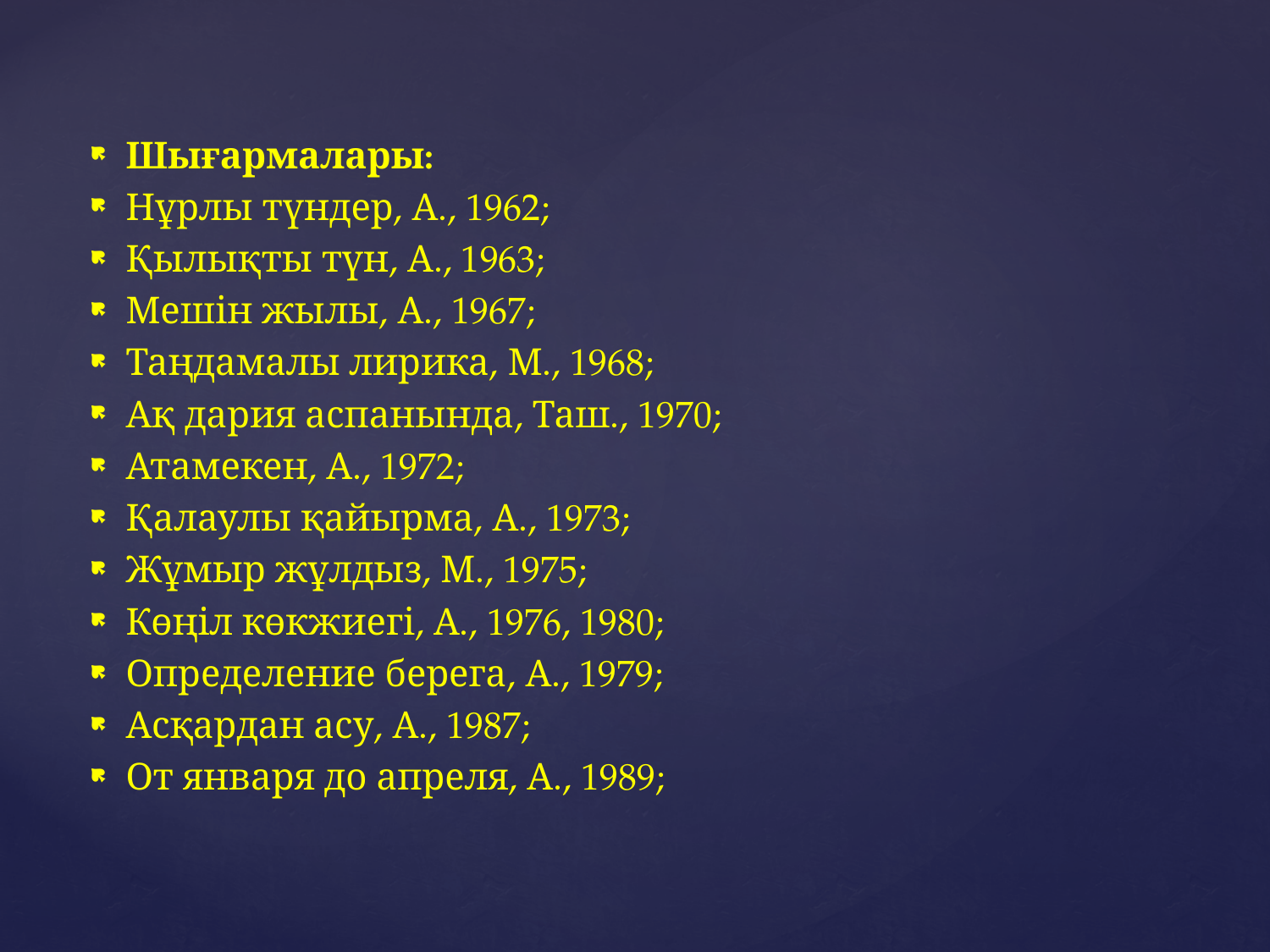

Шығармалары:
Нұрлы түндер, А., 1962;
Қылықты түн, А., 1963;
Мешін жылы, А., 1967;
Таңдамалы лирика, М., 1968;
Ақ дария аспанында, Таш., 1970;
Атамекен, А., 1972;
Қалаулы қайырма, А., 1973;
Жұмыр жұлдыз, М., 1975;
Көңіл көкжиегі, А., 1976, 1980;
Определение берега, А., 1979;
Асқардан асу, А., 1987;
От января до апреля, А., 1989;